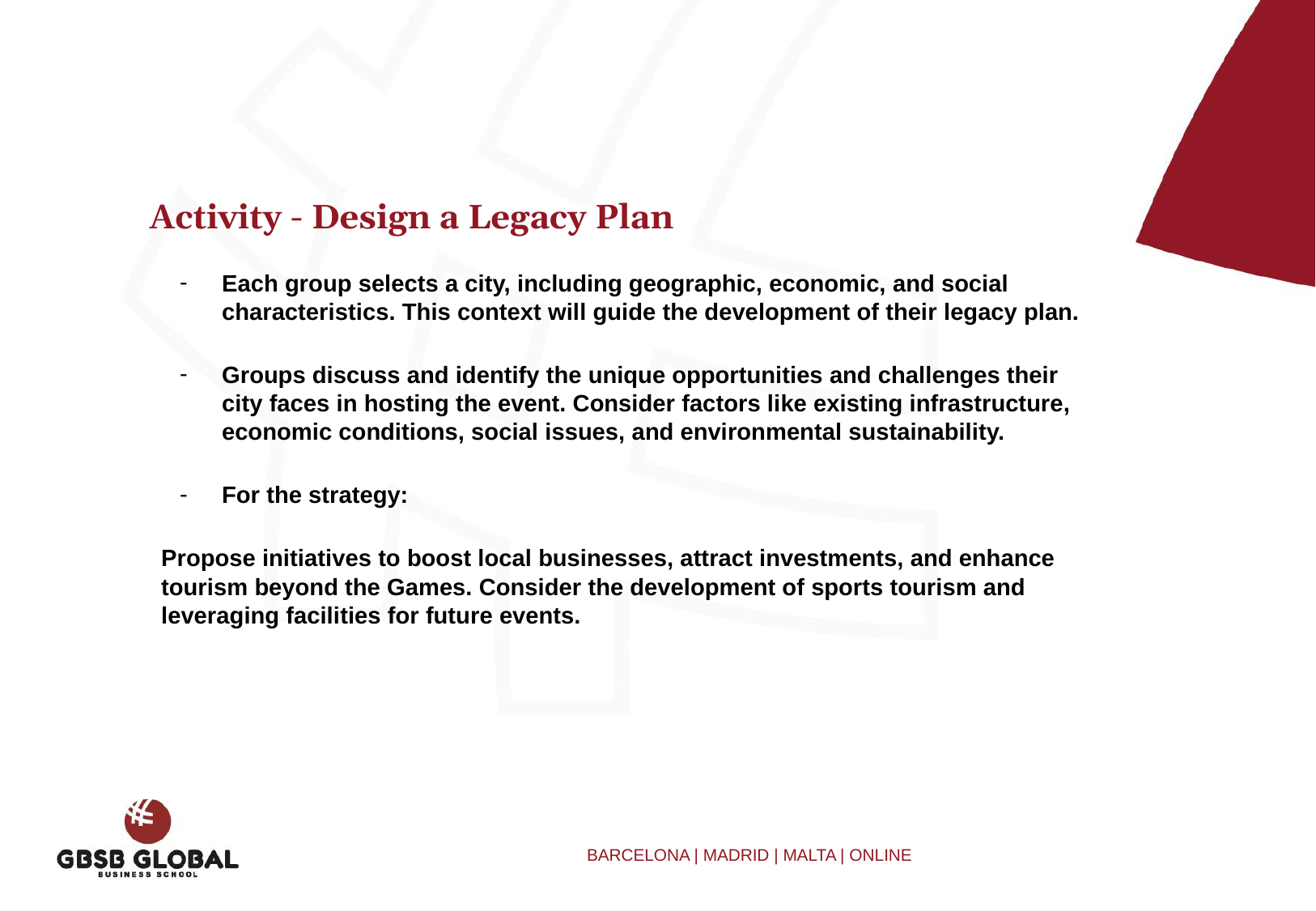

Activity - Design a Legacy Plan
Each group selects a city, including geographic, economic, and social characteristics. This context will guide the development of their legacy plan.

Groups discuss and identify the unique opportunities and challenges their city faces in hosting the event. Consider factors like existing infrastructure, economic conditions, social issues, and environmental sustainability.

For the strategy:

Propose initiatives to boost local businesses, attract investments, and enhance tourism beyond the Games. Consider the development of sports tourism and leveraging facilities for future events.